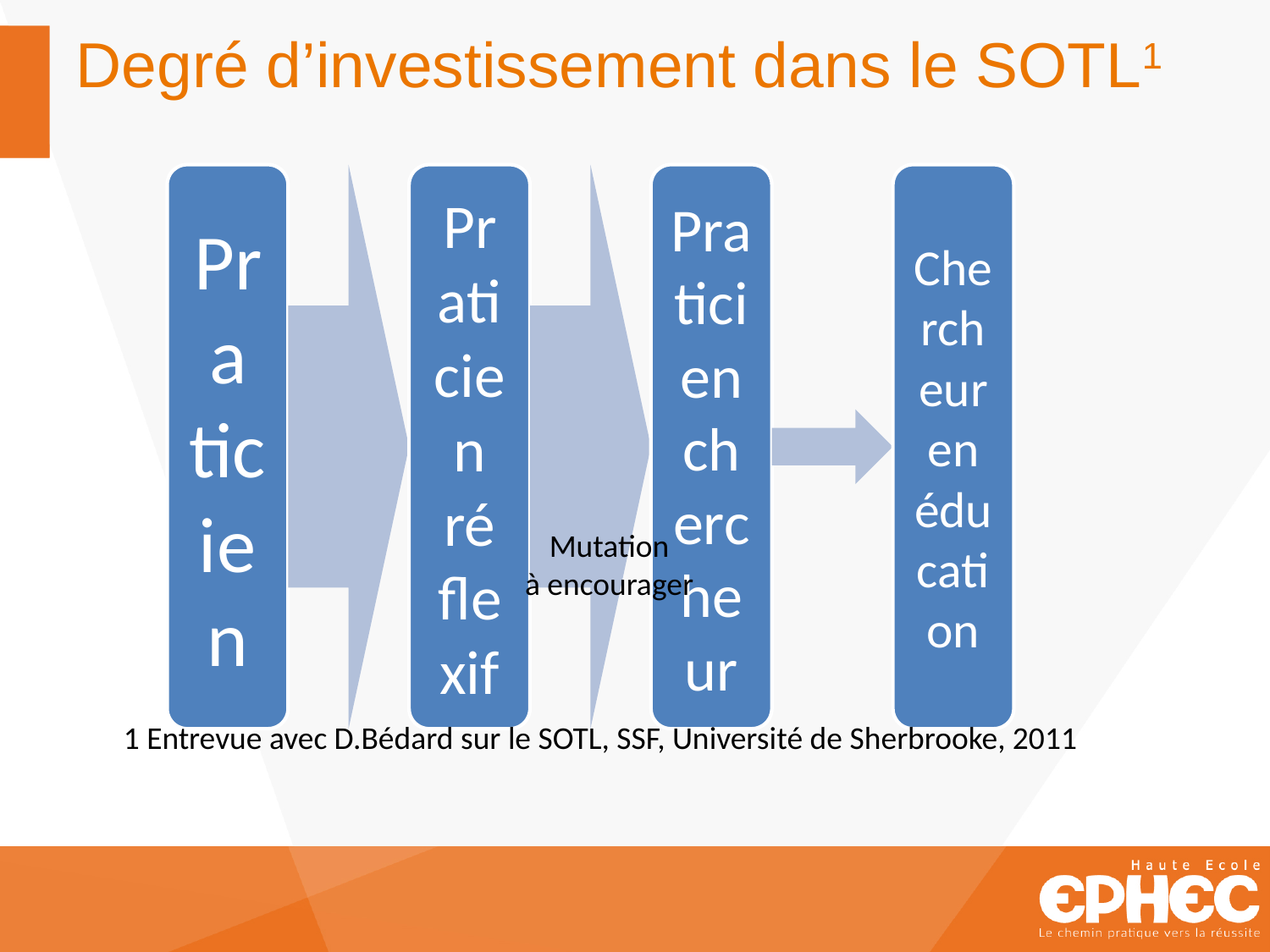

# Degré d’investissement dans le SOTL1
Praticien
Chercheur en éducation
Mutation
à encourager
1 Entrevue avec D.Bédard sur le SOTL, SSF, Université de Sherbrooke, 2011